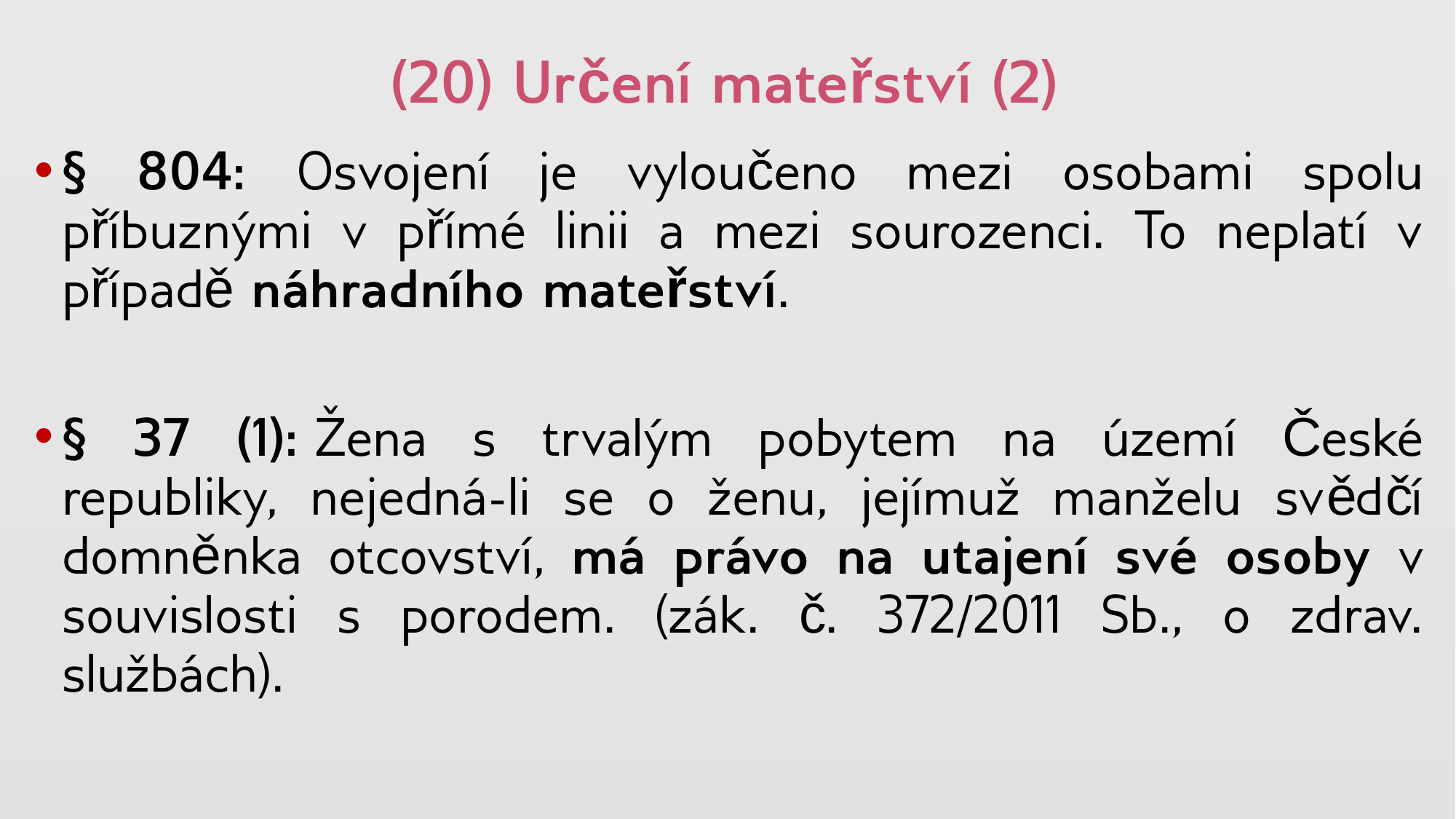

# (20) Určení mateřství (2)
§ 804: Osvojení je vyloučeno mezi osobami spolu příbuznými v přímé linii a mezi sourozenci. To neplatí v případě náhradního mateřství.

§ 37 (1): Žena s trvalým pobytem na území České republiky, nejedná-li se o ženu, jejímuž manželu svědčí domněnka otcovství, má právo na utajení své osoby v souvislosti s porodem. (zák. č. 372/2011 Sb., o zdrav. službách).